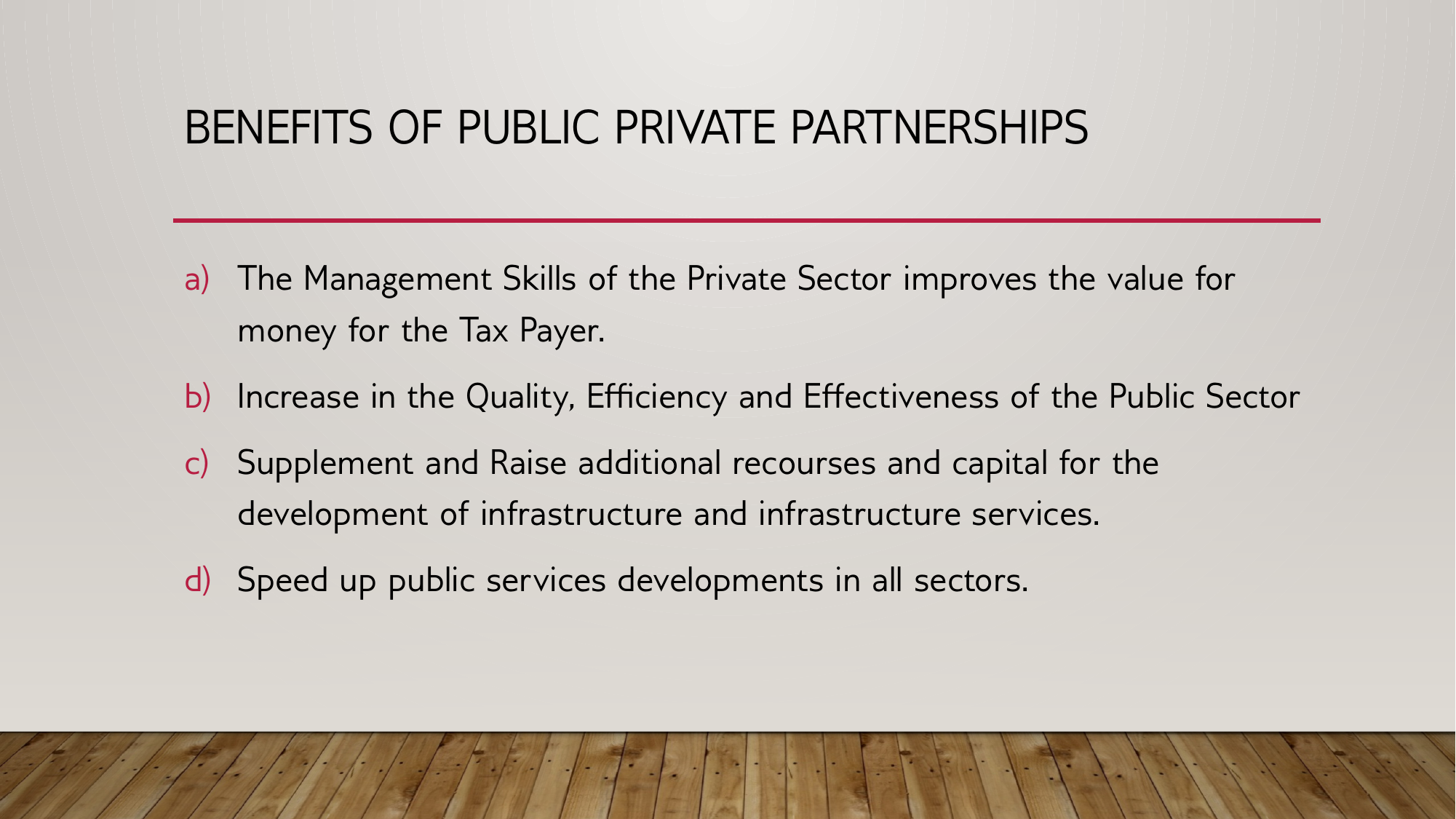

# BENEFITS OF PUBLIC PRIVATE PARTNERSHIPS
The Management Skills of the Private Sector improves the value for money for the Tax Payer.
Increase in the Quality, Efficiency and Effectiveness of the Public Sector
Supplement and Raise additional recourses and capital for the development of infrastructure and infrastructure services.
Speed up public services developments in all sectors.